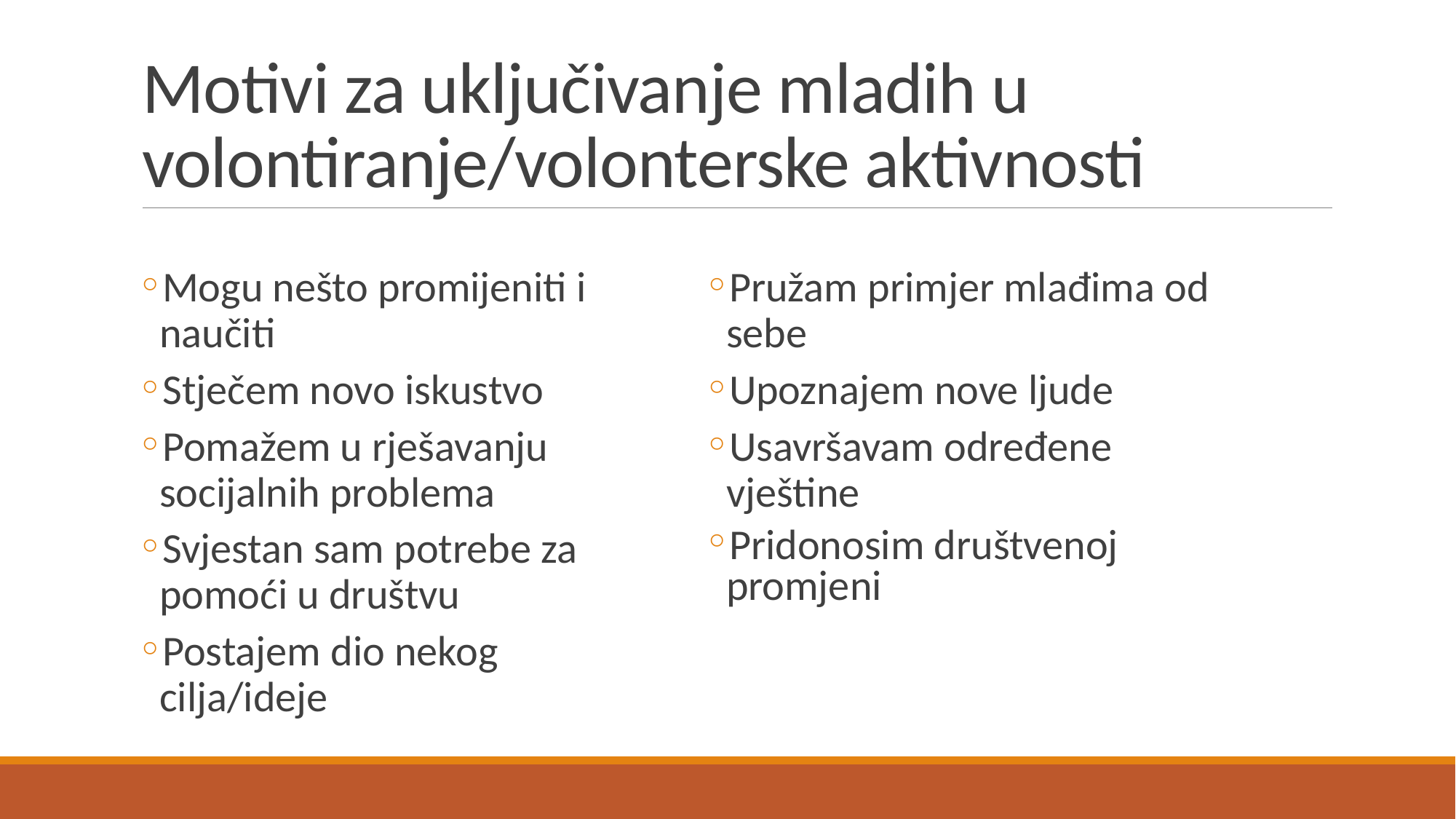

# Motivi za uključivanje mladih u volontiranje/volonterske aktivnosti
Mogu nešto promijeniti i naučiti
Stječem novo iskustvo
Pomažem u rješavanju socijalnih problema
Svjestan sam potrebe za pomoći u društvu
Postajem dio nekog cilja/ideje
Pružam primjer mlađima od sebe
Upoznajem nove ljude
Usavršavam određene vještine
Pridonosim društvenoj promjeni